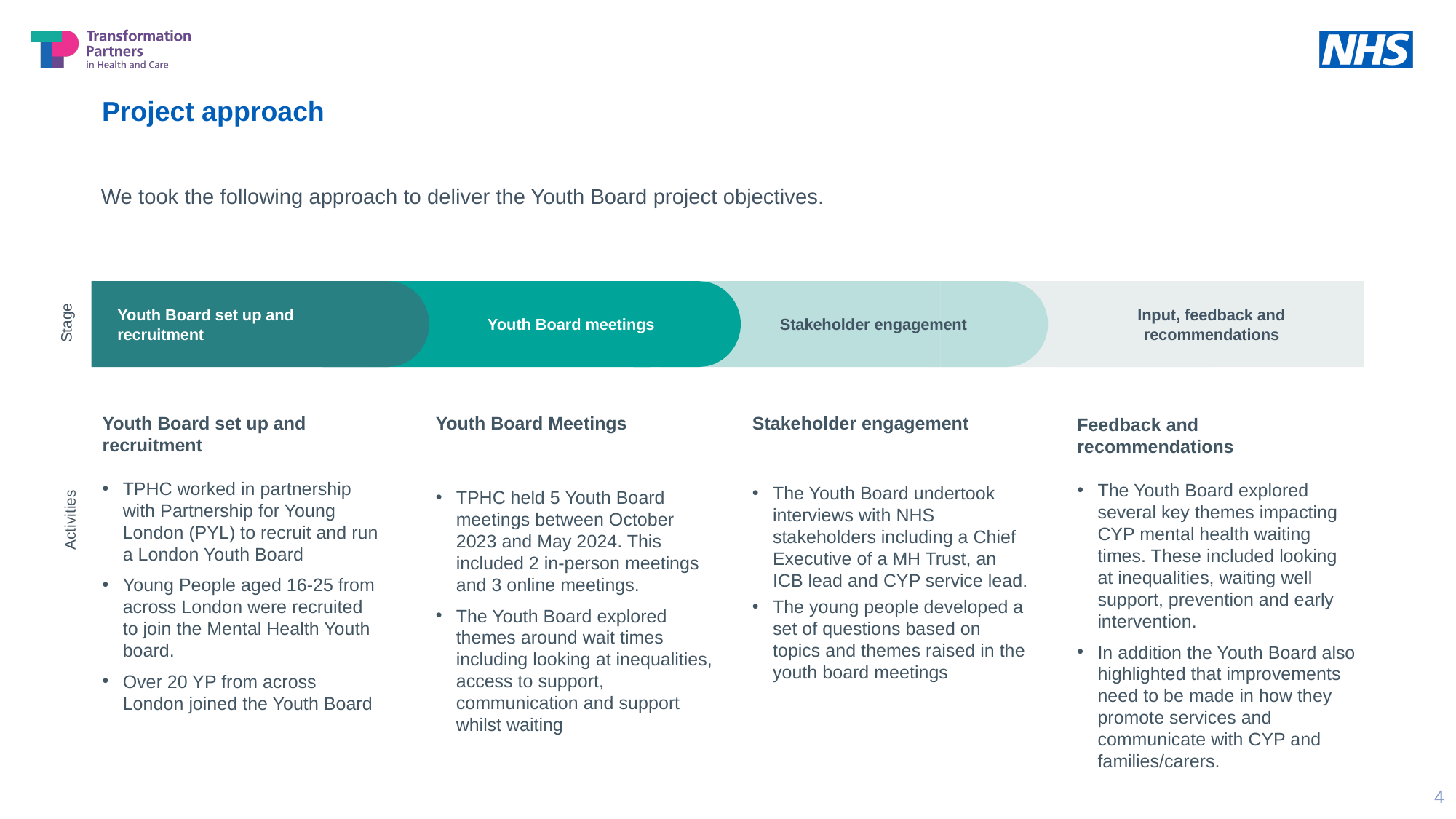

# Project approach
We took the following approach to deliver the Youth Board project objectives.

Input, feedback and recommendations
Youth Board set up and recruitment
Youth Board meetings
Stakeholder engagement
Stage
Youth Board Meetings

TPHC held 5 Youth Board meetings between October 2023 and May 2024. This included 2 in-person meetings and 3 online meetings.
The Youth Board explored themes around wait times including looking at inequalities, access to support, communication and support whilst waiting

Youth Board set up and recruitment

TPHC worked in partnership with Partnership for Young London (PYL) to recruit and run a London Youth Board
Young People aged 16-25 from across London were recruited to join the Mental Health Youth board.
Over 20 YP from across London joined the Youth Board
Stakeholder engagement

The Youth Board undertook interviews with NHS stakeholders including a Chief Executive of a MH Trust, an ICB lead and CYP service lead.
The young people developed a set of questions based on topics and themes raised in the youth board meetings

Feedback and recommendations

The Youth Board explored several key themes impacting CYP mental health waiting times. These included looking at inequalities, waiting well support, prevention and early intervention.
In addition the Youth Board also highlighted that improvements need to be made in how they promote services and  communicate with CYP and families/carers.

Activities
4